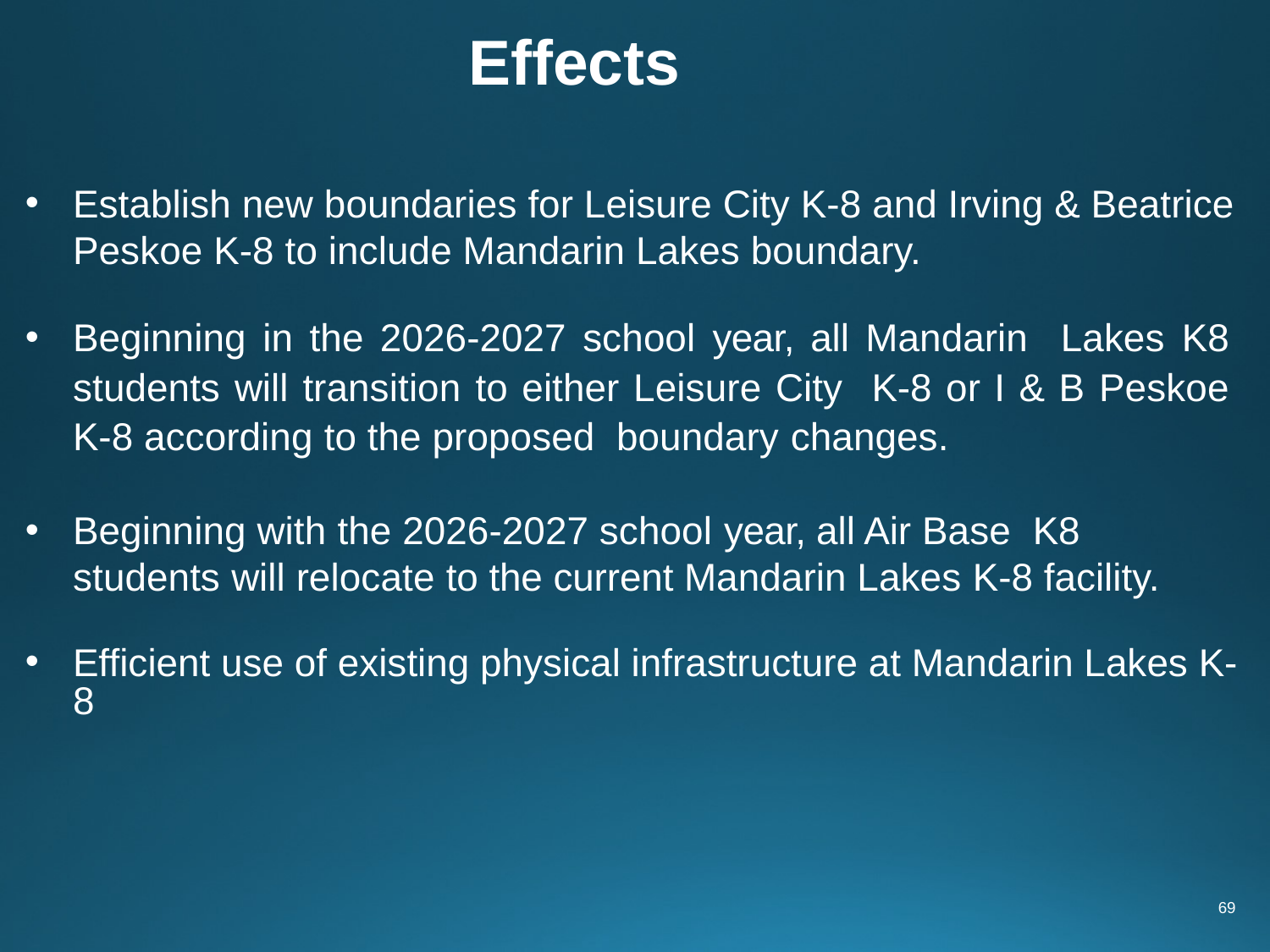

# Effects
Establish new boundaries for Leisure City K-8 and Irving & Beatrice Peskoe K-8 to include Mandarin Lakes boundary.

Beginning in the 2026-2027 school year, all Mandarin  Lakes K8 students will transition to either Leisure City  K-8 or I & B Peskoe K-8 according to the proposed  boundary changes.

Beginning with the 2026-2027 school year, all Air Base  K8 students will relocate to the current Mandarin Lakes K-8 facility.

Efficient use of existing physical infrastructure at Mandarin Lakes K-8

69